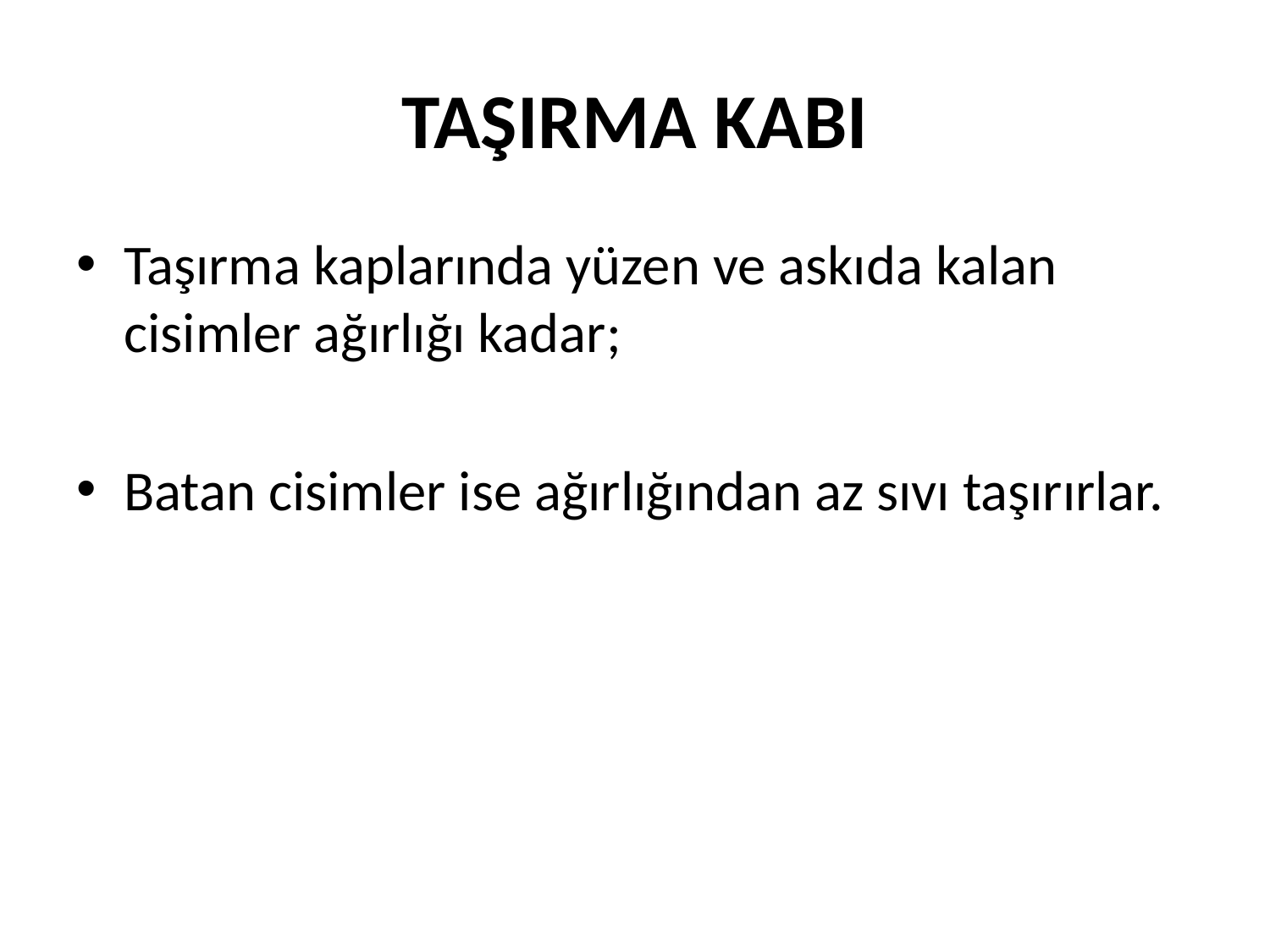

# TAŞIRMA KABI
Taşırma kaplarında yüzen ve askıda kalan cisimler ağırlığı kadar;

Batan cisimler ise ağırlığından az sıvı taşırırlar.